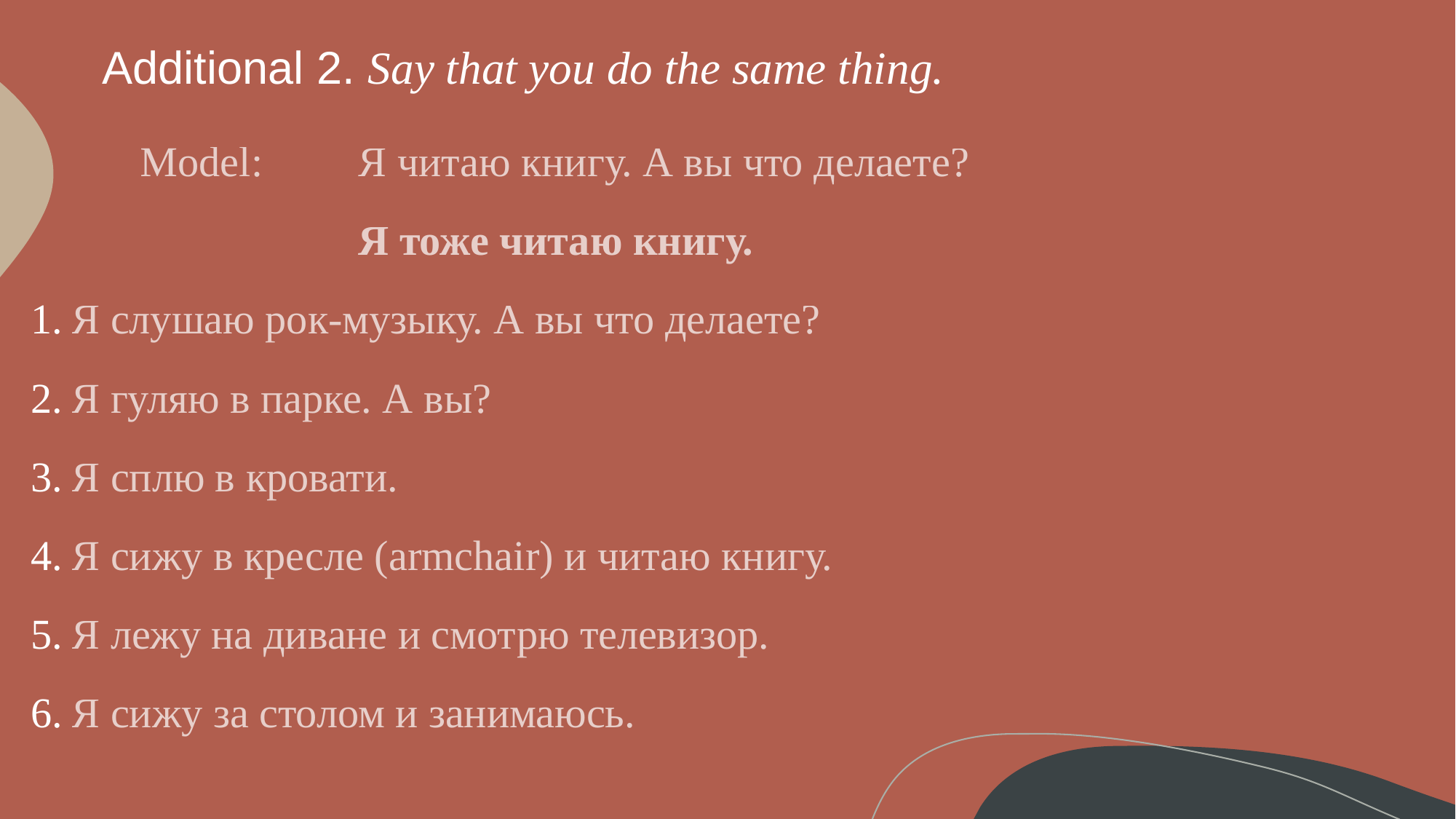

# Additional 2. Say that you do the same thing.
	Model: 	Я читаю книгу. А вы что делаете?
			Я тоже читаю книгу.
Я слушаю рок-музыку. А вы что делаете?
Я гуляю в парке. А вы?
Я сплю в кровати.
Я сижу в кресле (armchair) и читаю книгу.
Я лежу на диване и смотрю телевизор.
Я сижу за столом и занимаюсь.